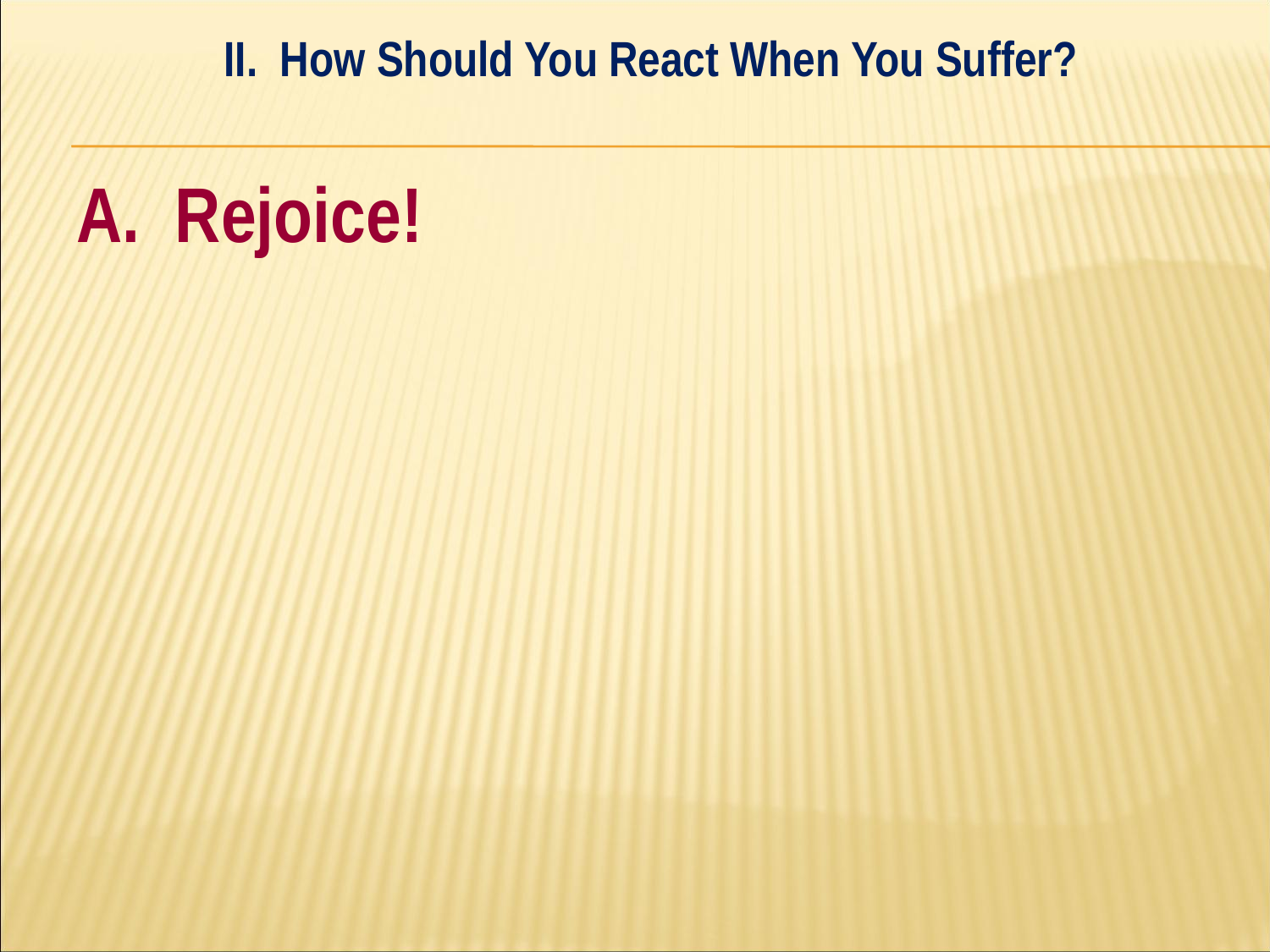

II.  How Should You React When You Suffer?
#
A.  Rejoice!